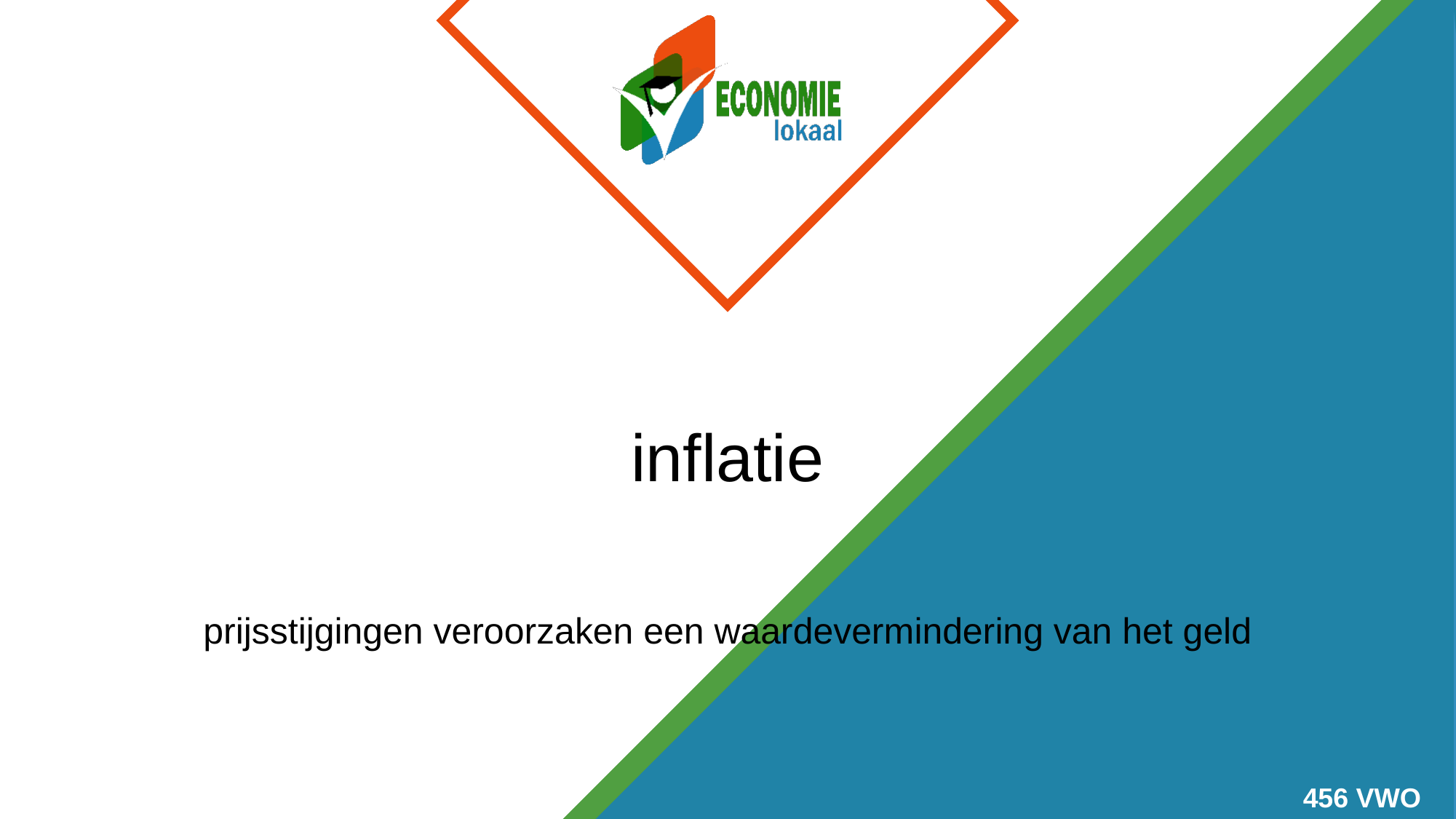

# inflatie
prijsstijgingen veroorzaken een waardevermindering van het geld